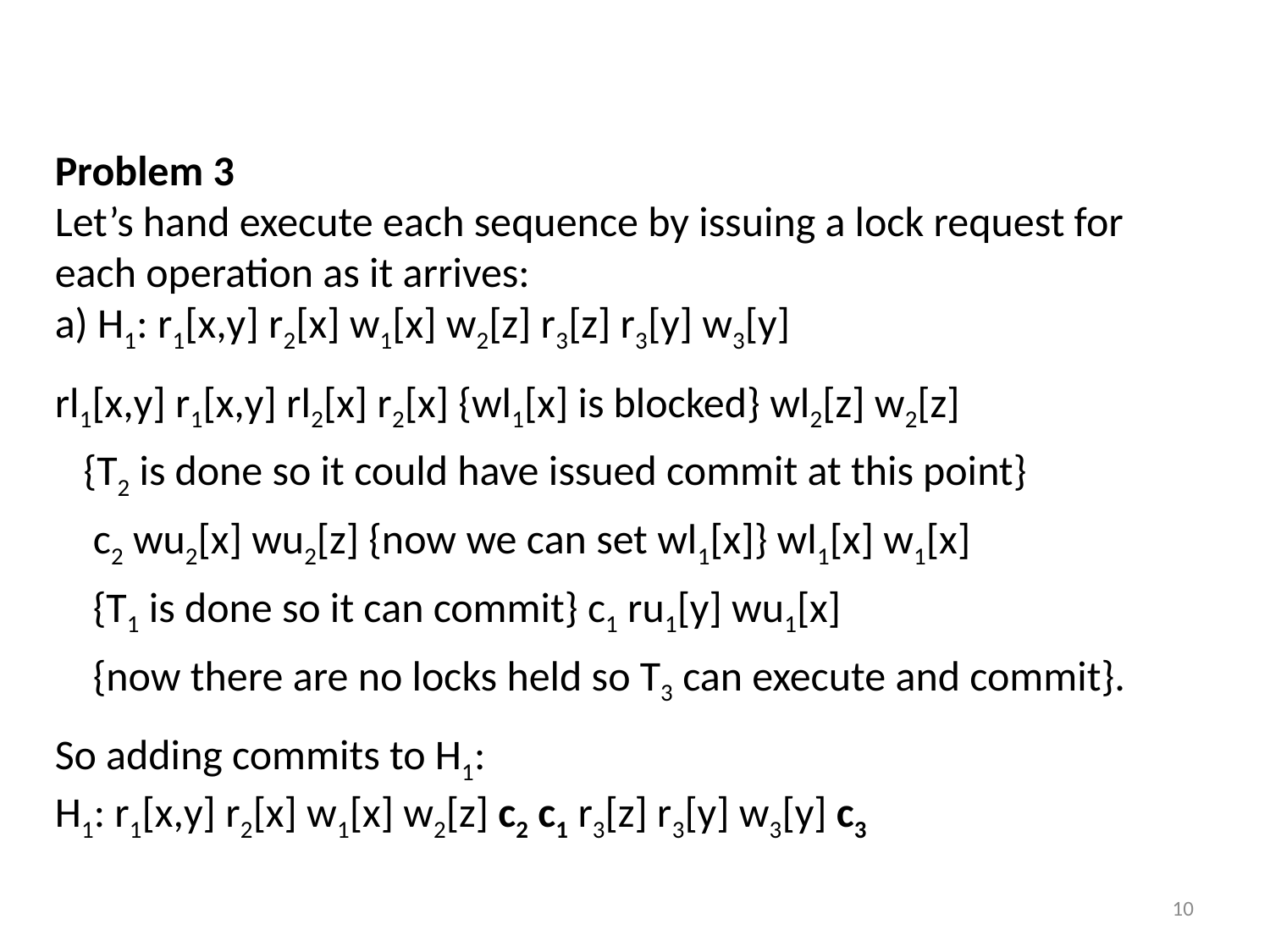

Problem 3
Let’s hand execute each sequence by issuing a lock request for each operation as it arrives:
a) H1: r1[x,y] r2[x] w1[x] w2[z] r3[z] r3[y] w3[y]
rl1[x,y] r1[x,y] rl2[x] r2[x] {wl1[x] is blocked} wl2[z] w2[z]
   {T2 is done so it could have issued commit at this point}
    c2 wu2[x] wu2[z] {now we can set wl1[x]} wl1[x] w1[x]
    {T1 is done so it can commit} c1 ru1[y] wu1[x]
    {now there are no locks held so T3 can execute and commit}.
So adding commits to H1:
H1: r1[x,y] r2[x] w1[x] w2[z] c2 c1 r3[z] r3[y] w3[y] c3
10